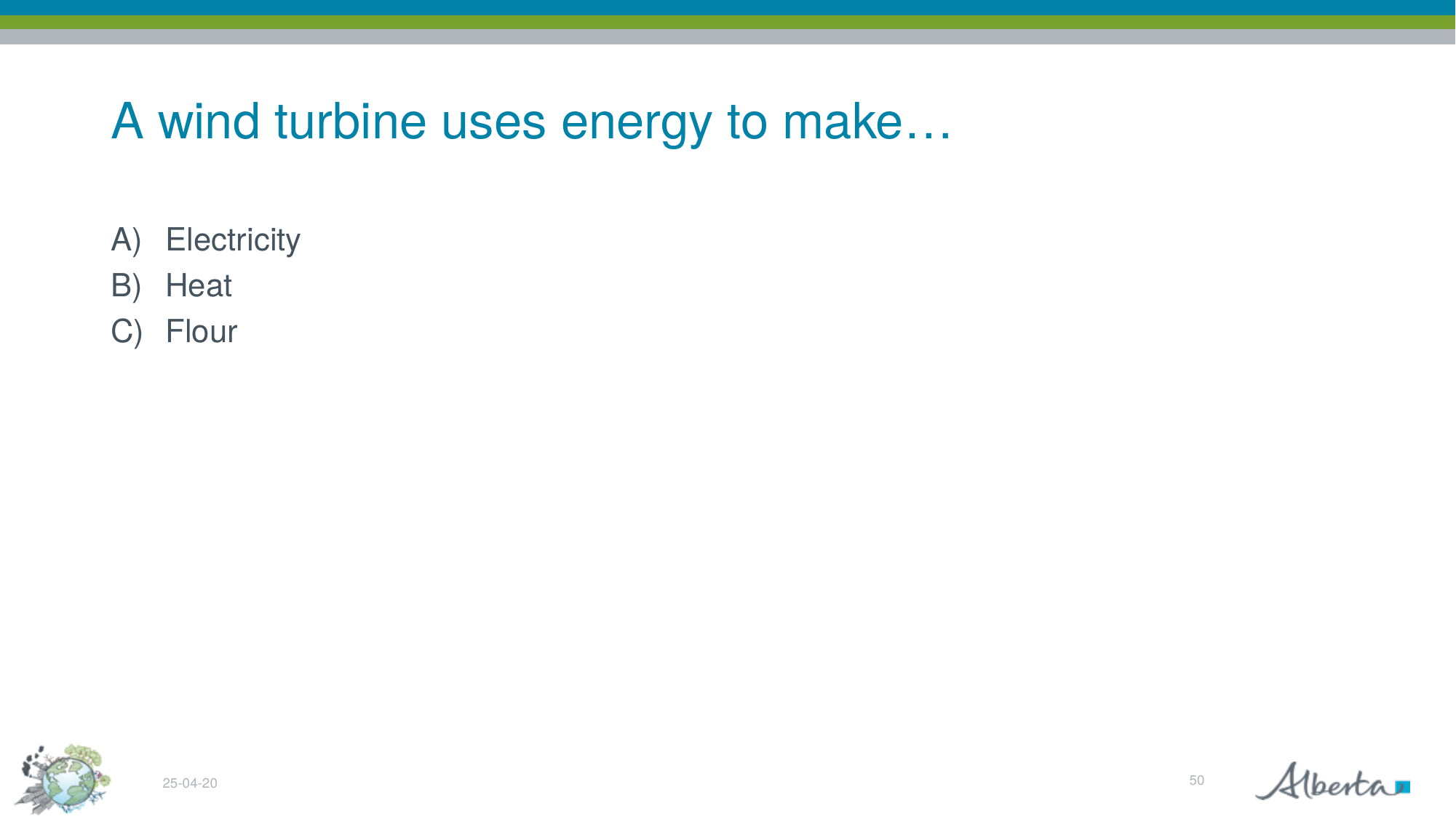

# A wind turbine uses energy to make…
Electricity
Heat
Flour
50
25-04-20